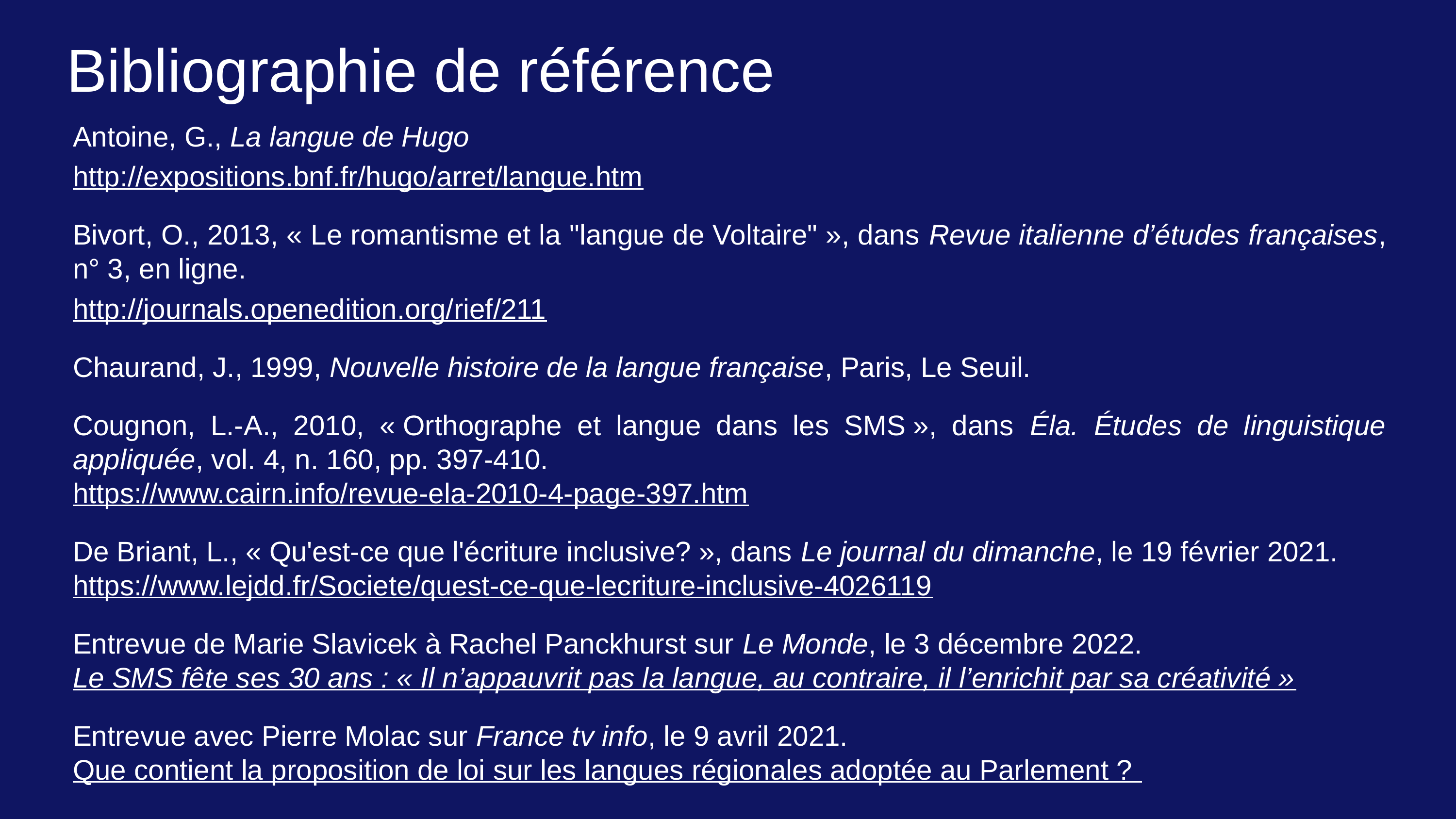

Bibliographie de référence
Antoine, G., La langue de Hugo
http://expositions.bnf.fr/hugo/arret/langue.htm
Bivort, O., 2013, « Le romantisme et la "langue de Voltaire" », dans Revue italienne d’études françaises, n° 3, en ligne.
http://journals.openedition.org/rief/211
Chaurand, J., 1999, Nouvelle histoire de la langue française, Paris, Le Seuil.
Cougnon, L.-A., 2010, « Orthographe et langue dans les SMS », dans Éla. Études de linguistique appliquée, vol. 4, n. 160, pp. 397-410.
https://www.cairn.info/revue-ela-2010-4-page-397.htm
De Briant, L., « Qu'est-ce que l'écriture inclusive? », dans Le journal du dimanche, le 19 février 2021.
https://www.lejdd.fr/Societe/quest-ce-que-lecriture-inclusive-4026119
Entrevue de Marie Slavicek à Rachel Panckhurst sur Le Monde, le 3 décembre 2022.
Le SMS fête ses 30 ans : « Il n’appauvrit pas la langue, au contraire, il l’enrichit par sa créativité »
Entrevue avec Pierre Molac sur France tv info, le 9 avril 2021.
Que contient la proposition de loi sur les langues régionales adoptée au Parlement ?